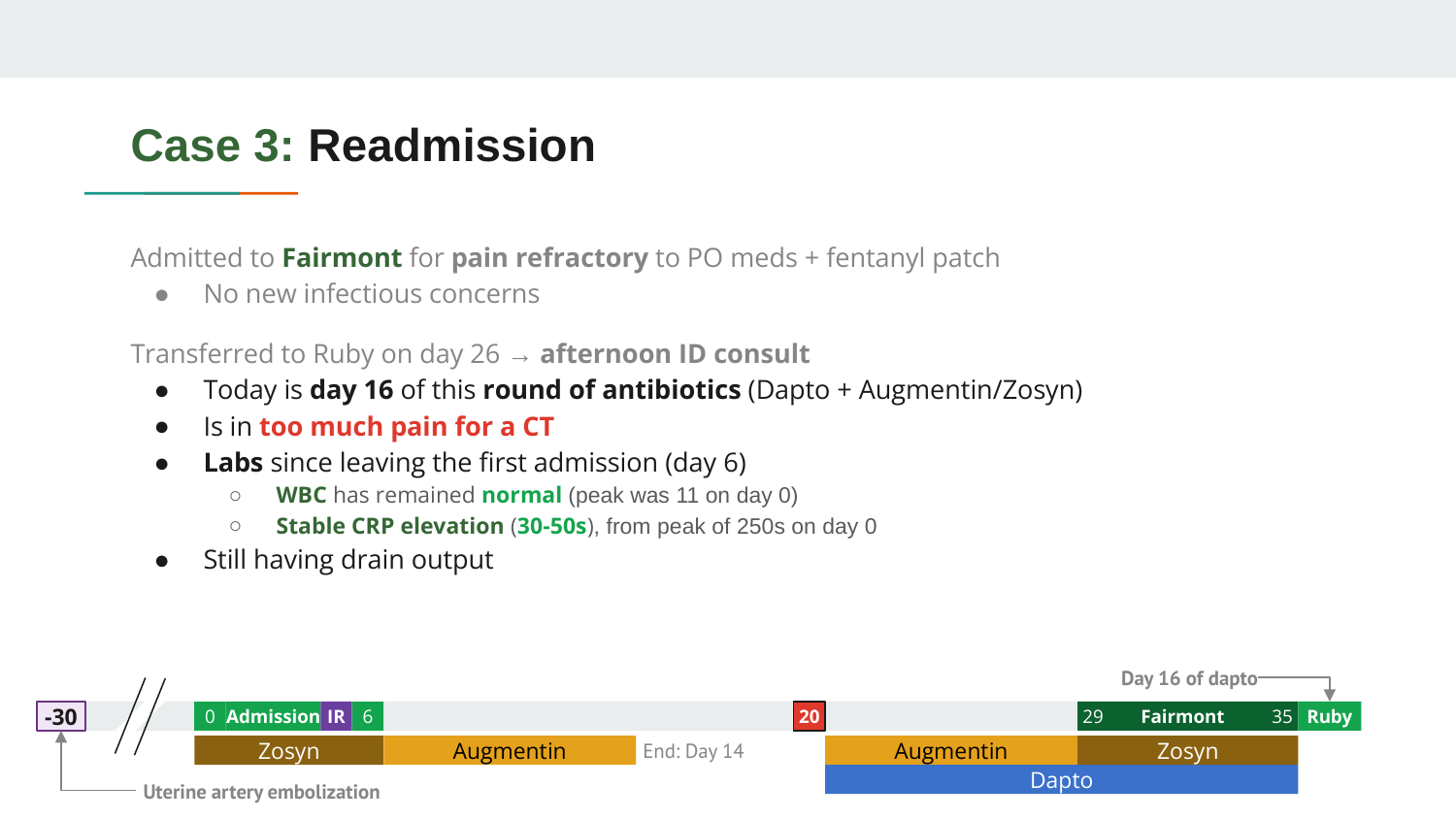

# Case 3: Readmission
Admitted to Fairmont for pain refractory to PO meds + fentanyl patch
No new infectious concerns
Transferred to Ruby on day 26 → afternoon ID consult
Today is day 16 of this round of antibiotics (Dapto + Augmentin/Zosyn)
Is in too much pain for a CT
Labs since leaving the first admission (day 6)
WBC has remained normal (peak was 11 on day 0)
Stable CRP elevation (30-50s), from peak of 250s on day 0
Still having drain output
Day 16 of dapto

29
35
Ruby
-30

Admission
IR

20

Fairmont
0
6
Zosyn
Augmentin
Augmentin
Zosyn
End: Day 14
Dapto
Uterine artery embolization